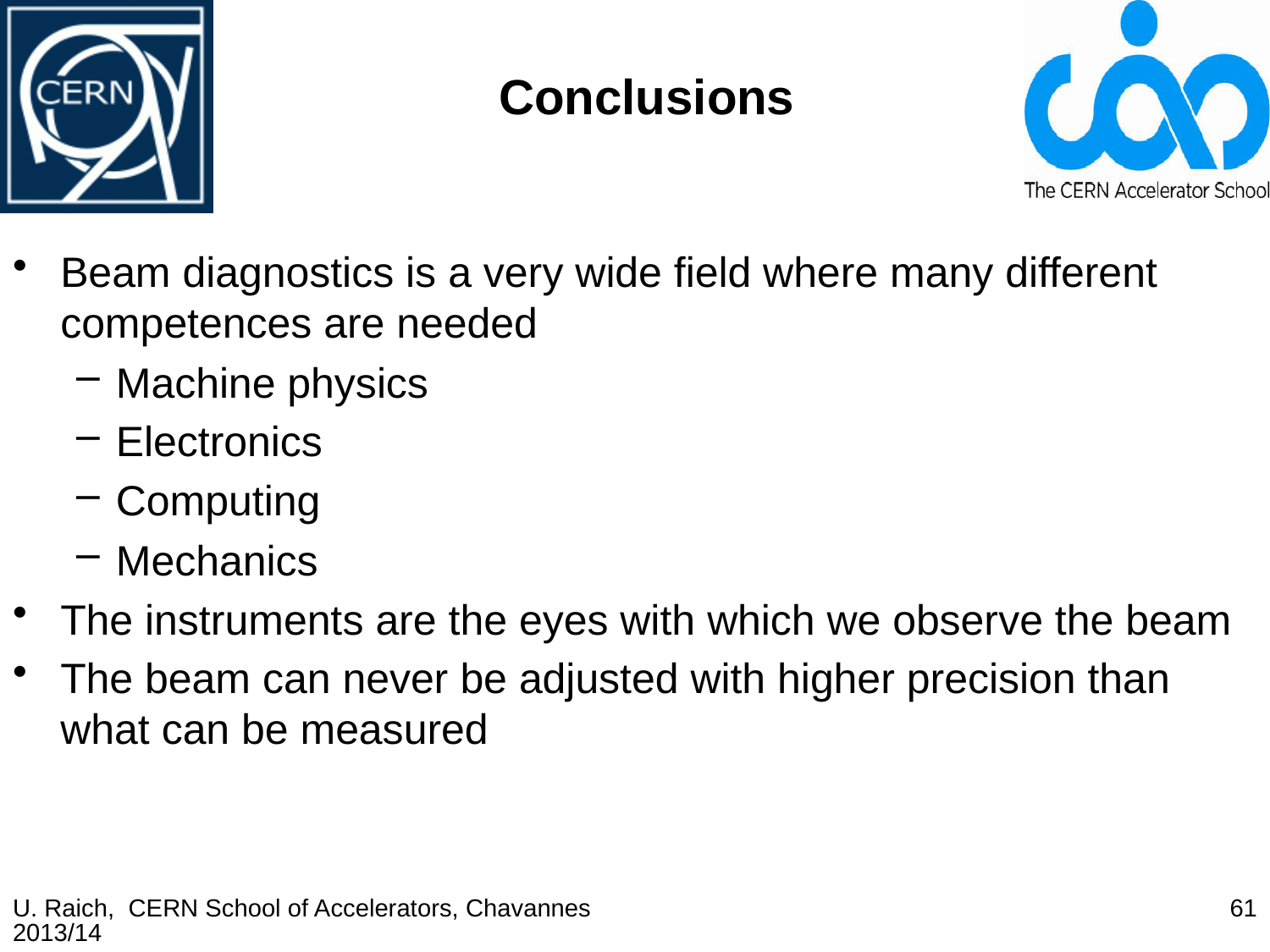

# Conclusions
Beam diagnostics is a very wide field where many different competences are needed
Machine physics
Electronics
Computing
Mechanics
The instruments are the eyes with which we observe the beam
The beam can never be adjusted with higher precision than what can be measured
U. Raich,  CERN School of Accelerators, Chavannes 2013/14
61